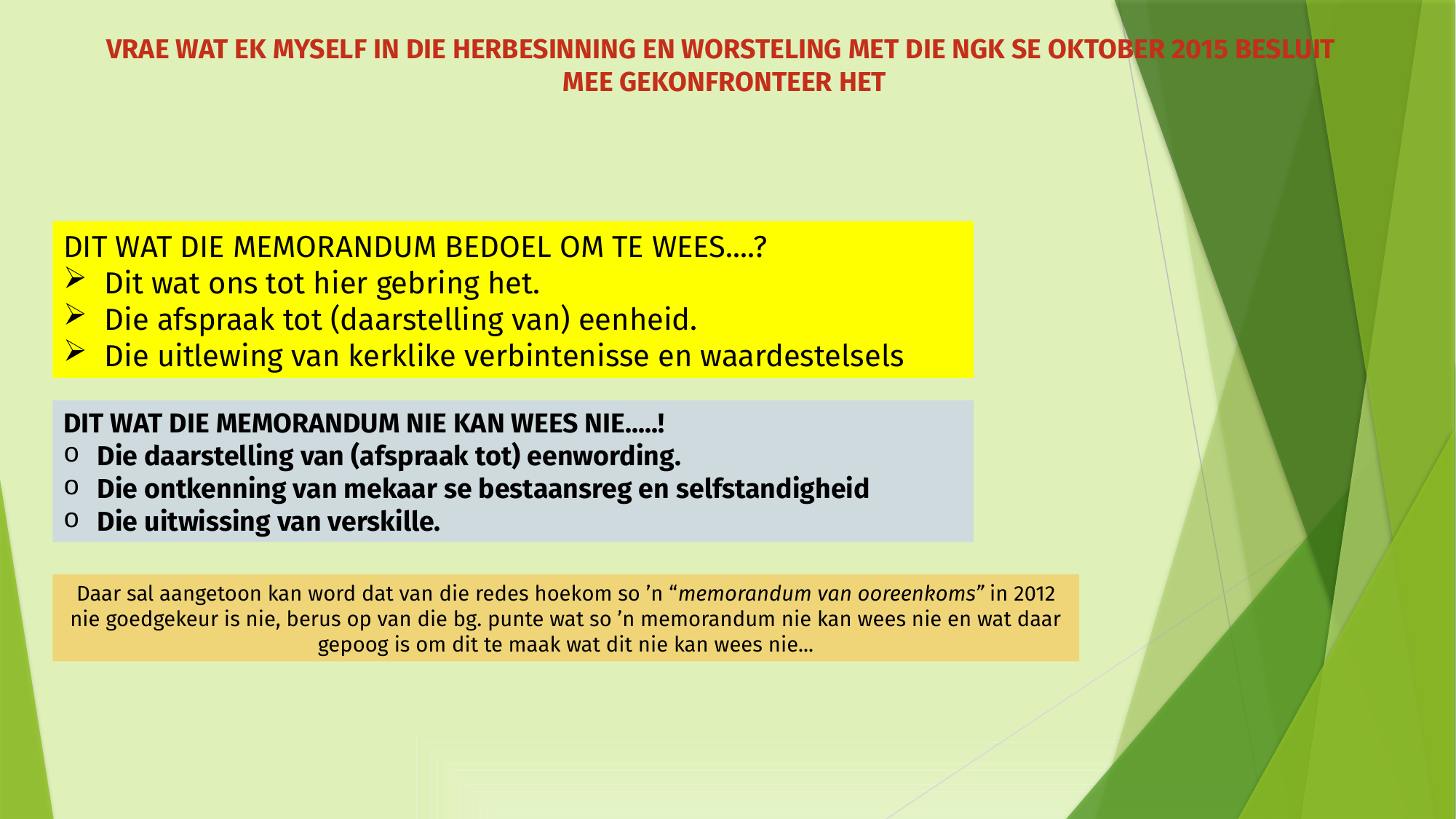

VRAE WAT EK MYSELF IN DIE HERBESINNING EN WORSTELING MET DIE NGK SE OKTOBER 2015 BESLUIT
MEE GEKONFRONTEER HET
DIT WAT DIE MEMORANDUM BEDOEL OM TE WEES....?
Dit wat ons tot hier gebring het.
Die afspraak tot (daarstelling van) eenheid.
Die uitlewing van kerklike verbintenisse en waardestelsels
DIT WAT DIE MEMORANDUM NIE KAN WEES NIE.....!
Die daarstelling van (afspraak tot) eenwording.
Die ontkenning van mekaar se bestaansreg en selfstandigheid
Die uitwissing van verskille.
Daar sal aangetoon kan word dat van die redes hoekom so ’n “memorandum van ooreenkoms” in 2012 nie goedgekeur is nie, berus op van die bg. punte wat so ’n memorandum nie kan wees nie en wat daar gepoog is om dit te maak wat dit nie kan wees nie...